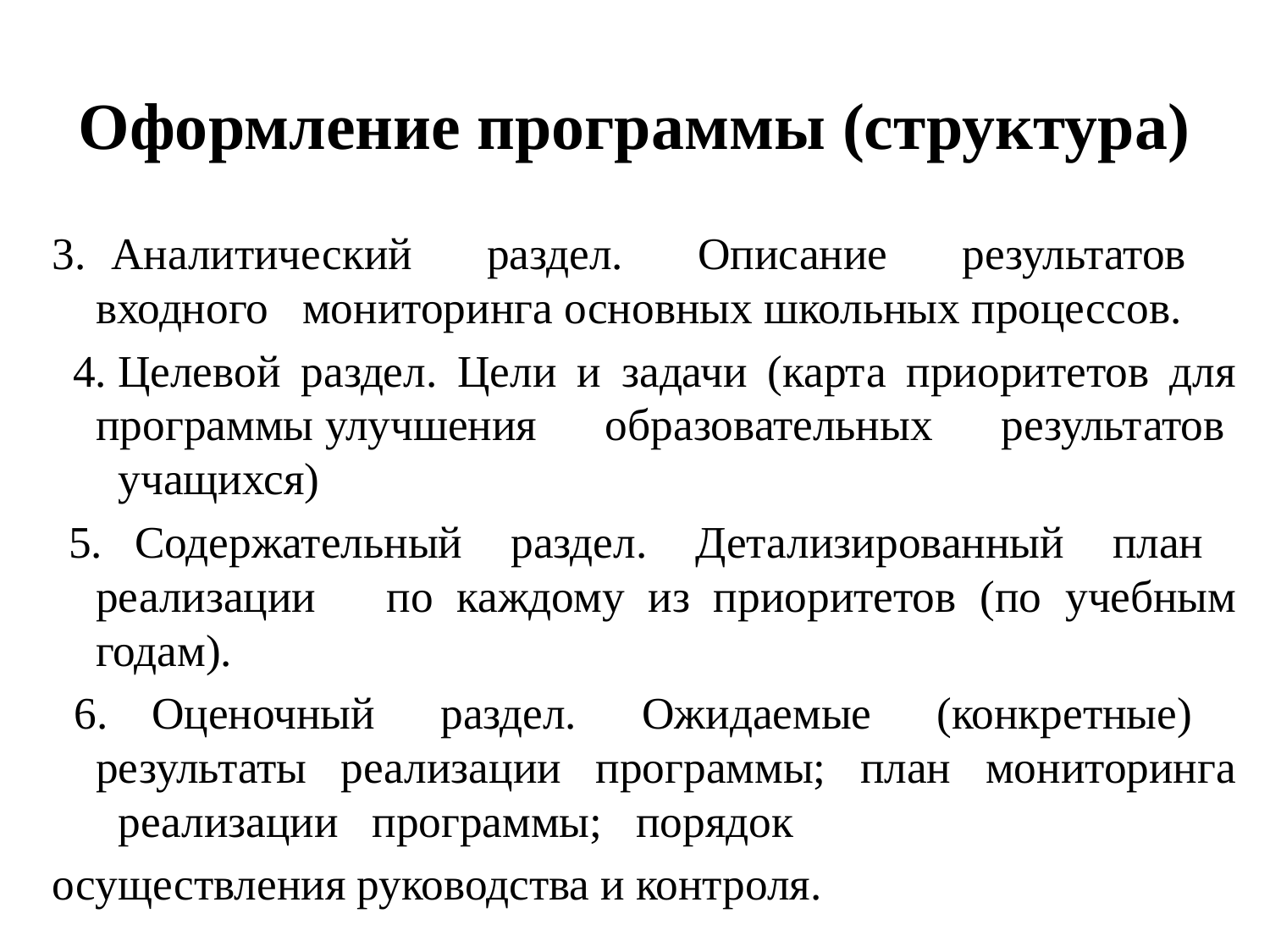

# Оформление программы (структура)
3. Аналитический   раздел.   Описание   результатов   входного   мониторинга основных школьных процессов.
 4. Целевой раздел. Цели и задачи (карта приоритетов для программы улучшения      образовательных      результатов    учащихся)
 5.  Содержательный   раздел.   Детализированный   план   реализации   по каждому из приоритетов (по учебным годам).
 6.  Оценочный   раздел.   Ожидаемые   (конкретные)   результаты   реализации   программы;   план   мониторинга   реализации   программы;   порядок
осуществления руководства и контроля.